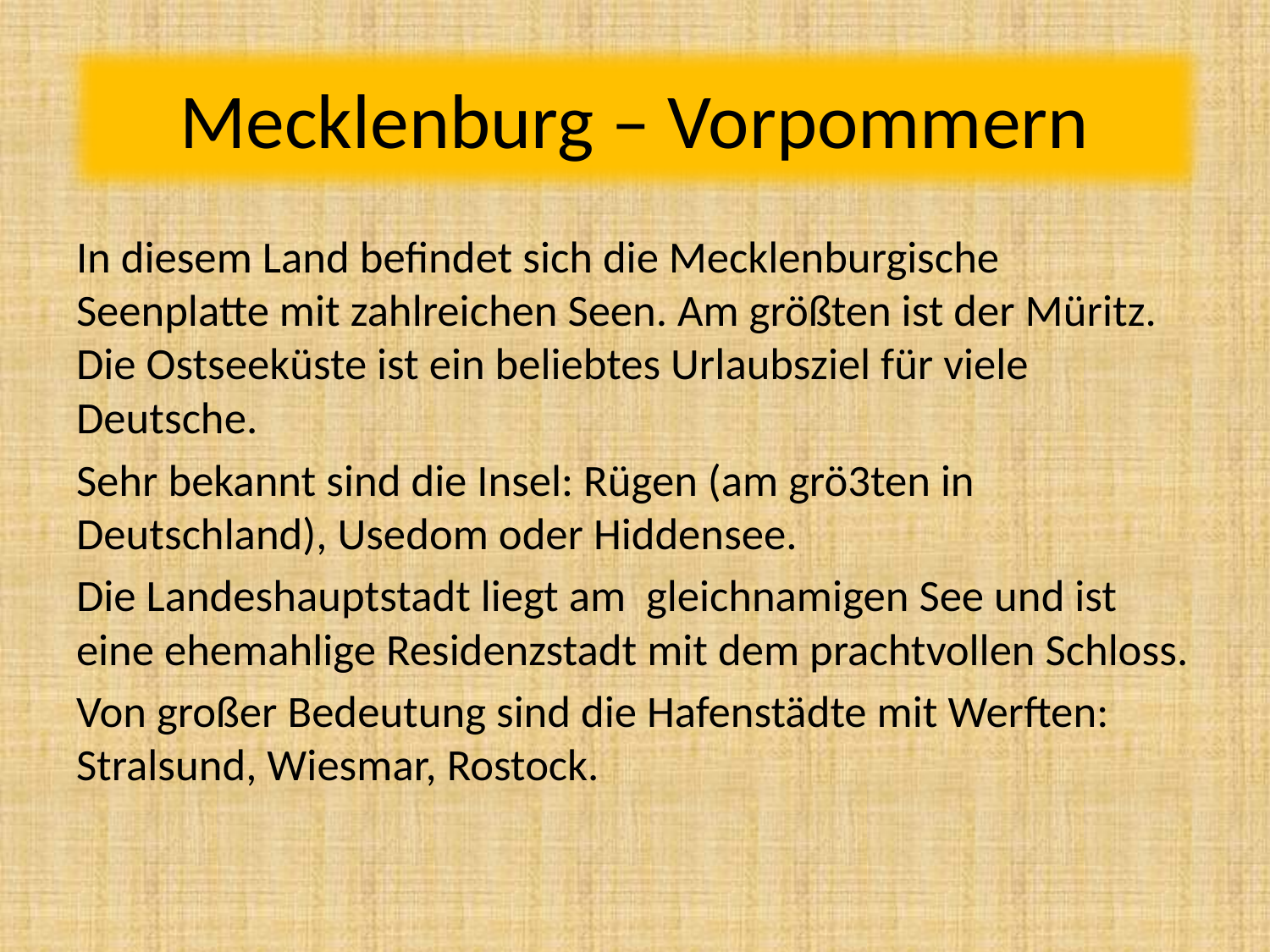

#
Mecklenburg – Vorpommern
In diesem Land befindet sich die Mecklenburgische Seenplatte mit zahlreichen Seen. Am größten ist der Müritz. Die Ostseeküste ist ein beliebtes Urlaubsziel für viele Deutsche.
Sehr bekannt sind die Insel: Rügen (am grö3ten in Deutschland), Usedom oder Hiddensee.
Die Landeshauptstadt liegt am  gleichnamigen See und ist eine ehemahlige Residenzstadt mit dem prachtvollen Schloss.
Von großer Bedeutung sind die Hafenstädte mit Werften: Stralsund, Wiesmar, Rostock.